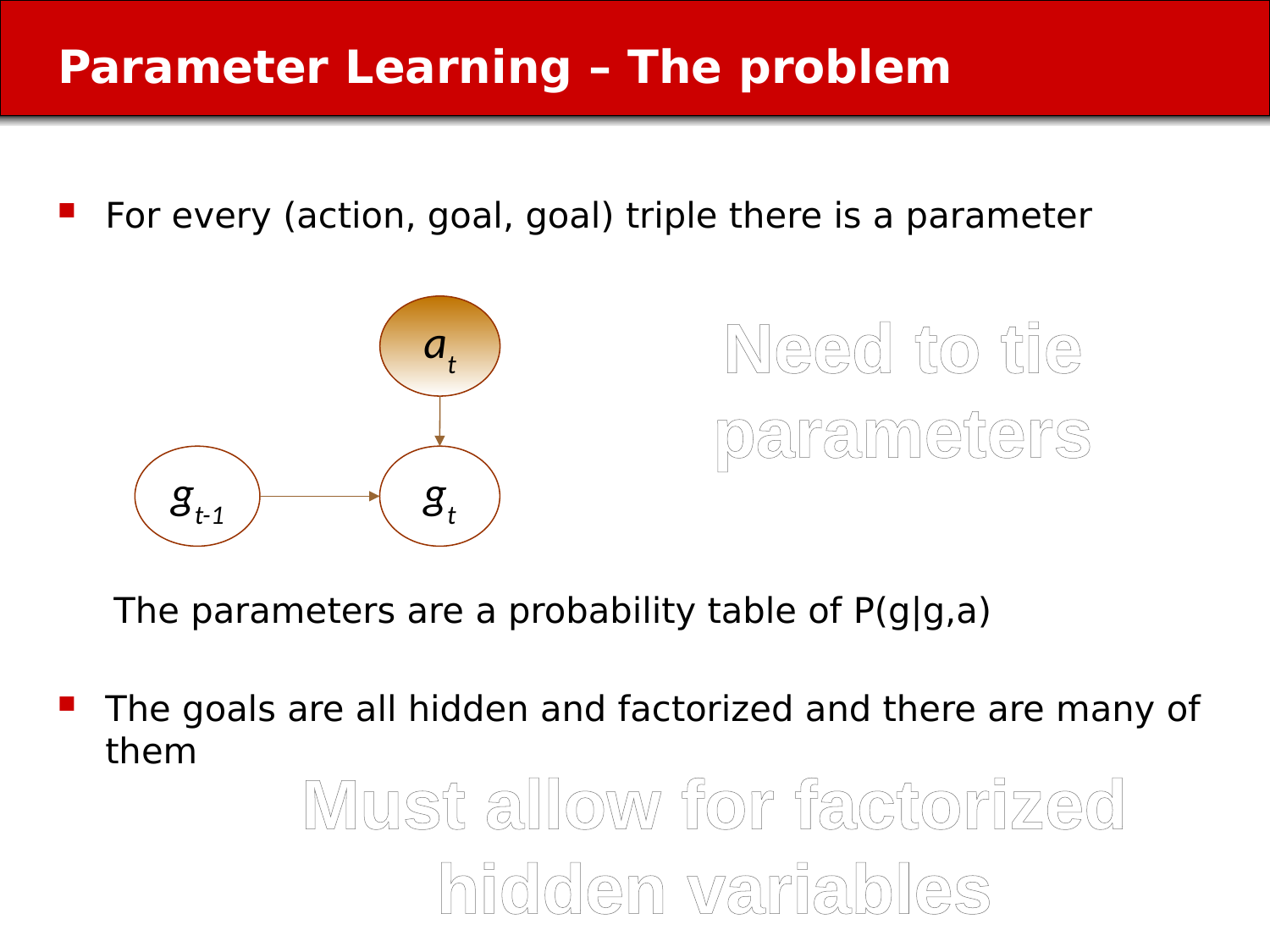

# Parameter Learning – The problem
For every (action, goal, goal) triple there is a parameter

     The parameters are a probability table of P(g|g,a)

The goals are all hidden and factorized and there are many of them
at
Need to tie
parameters
gt-1
gt
Must allow for factorized
hidden variables